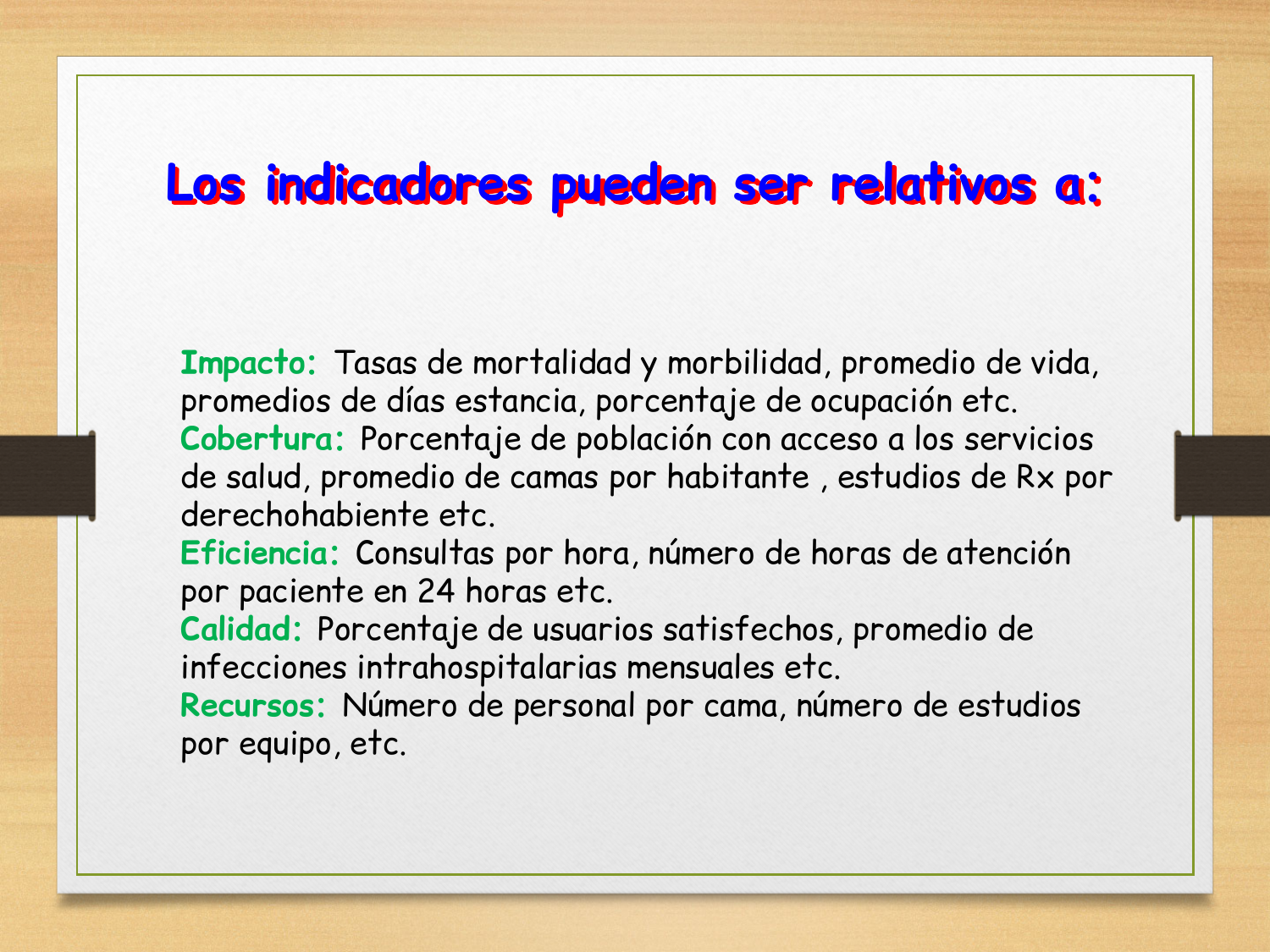

Los indicadores pueden ser relativos a:
Impacto: Tasas de mortalidad y morbilidad, promedio de vida, promedios de días estancia, porcentaje de ocupación etc.
Cobertura: Porcentaje de población con acceso a los servicios de salud, promedio de camas por habitante , estudios de Rx por derechohabiente etc.
Eficiencia: Consultas por hora, número de horas de atención por paciente en 24 horas etc.
Calidad: Porcentaje de usuarios satisfechos, promedio de infecciones intrahospitalarias mensuales etc.
Recursos: Número de personal por cama, número de estudios por equipo, etc.